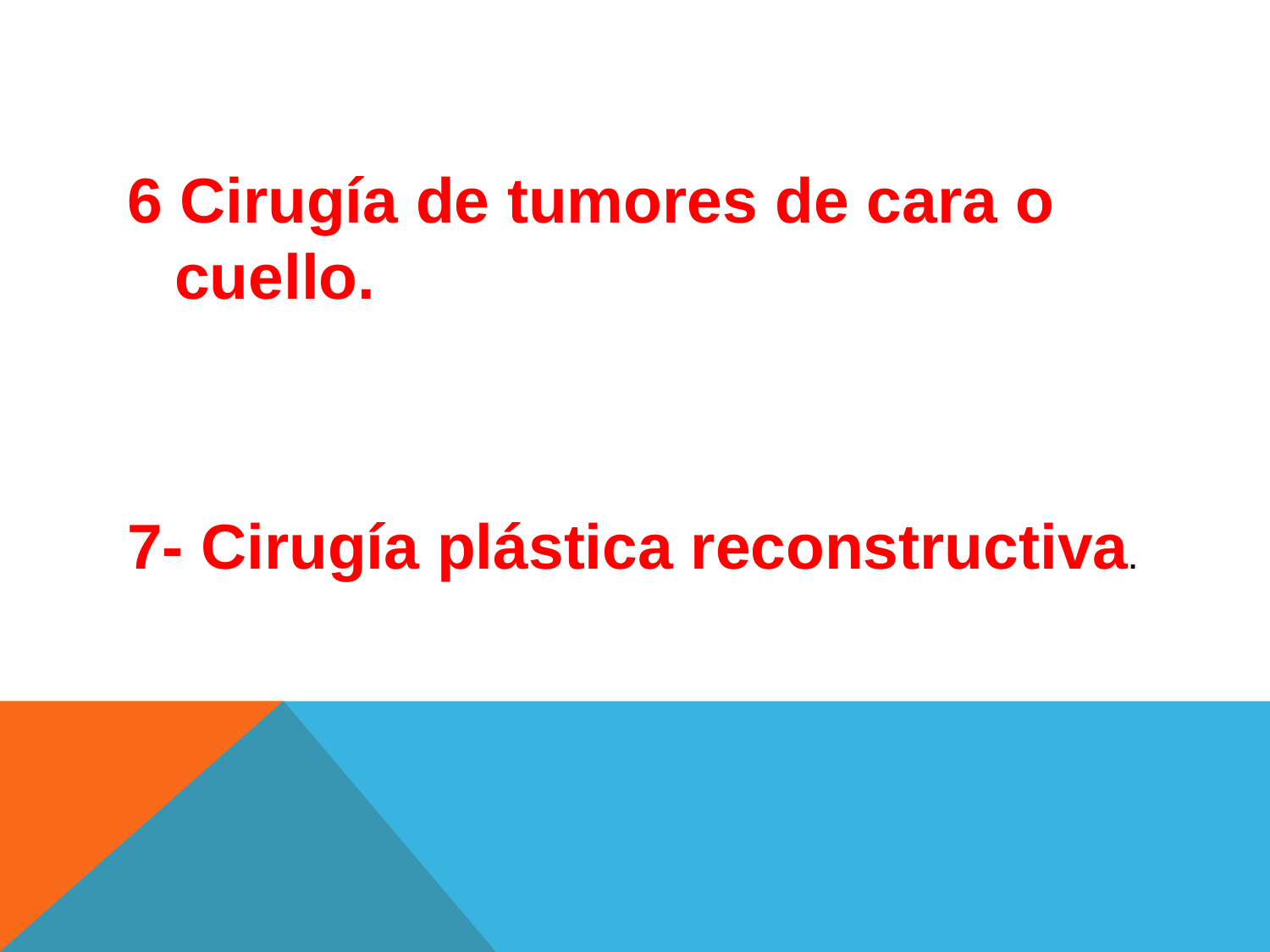

#
6 Cirugía de tumores de cara o cuello.

7- Cirugía plástica reconstructiva.